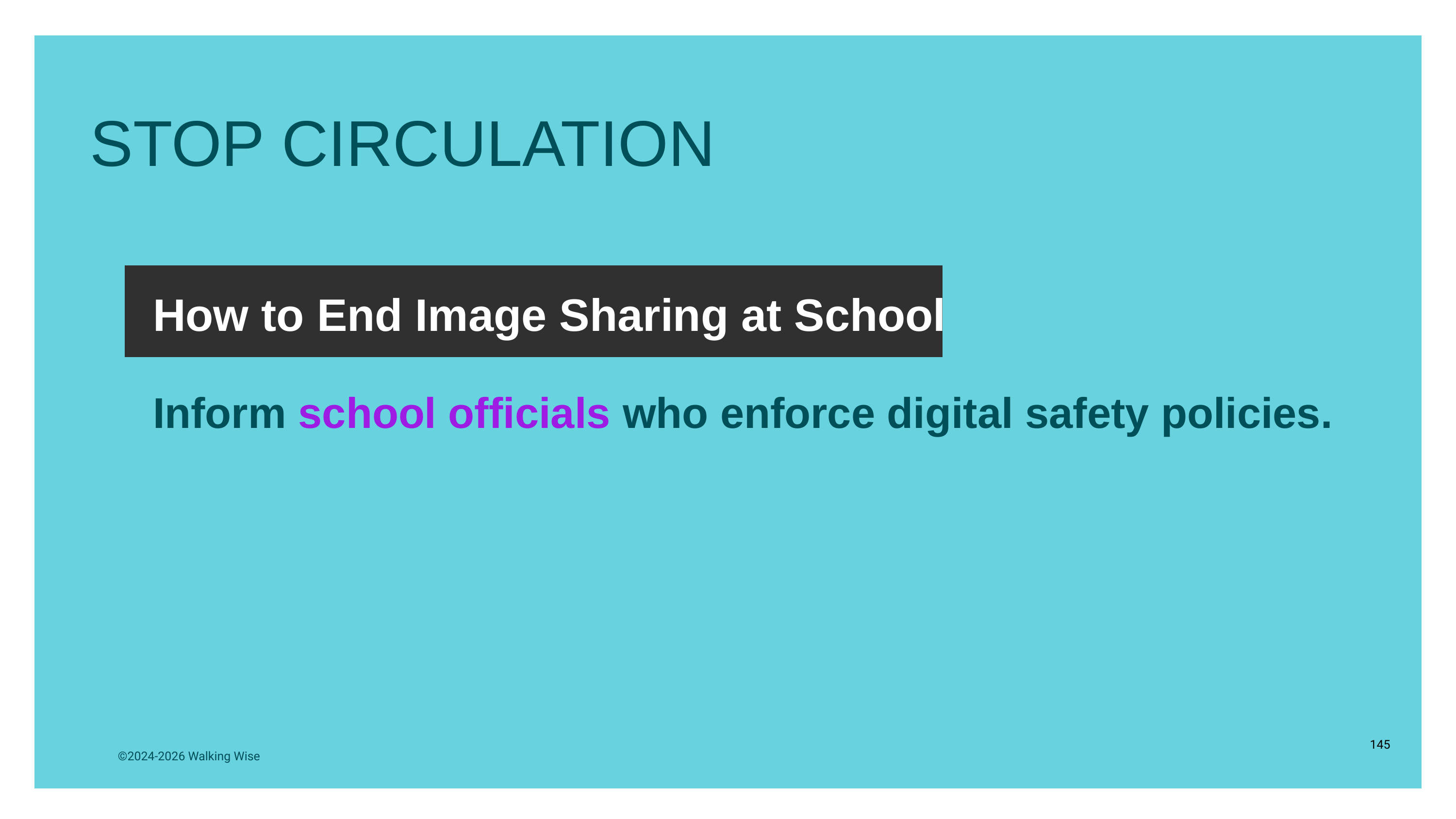

LESSON PLANS
STOP CIRCULATION

How to End Image Sharing at School
Inform school officials who enforce digital safety policies.
145
©2024-2026 Walking Wise
3